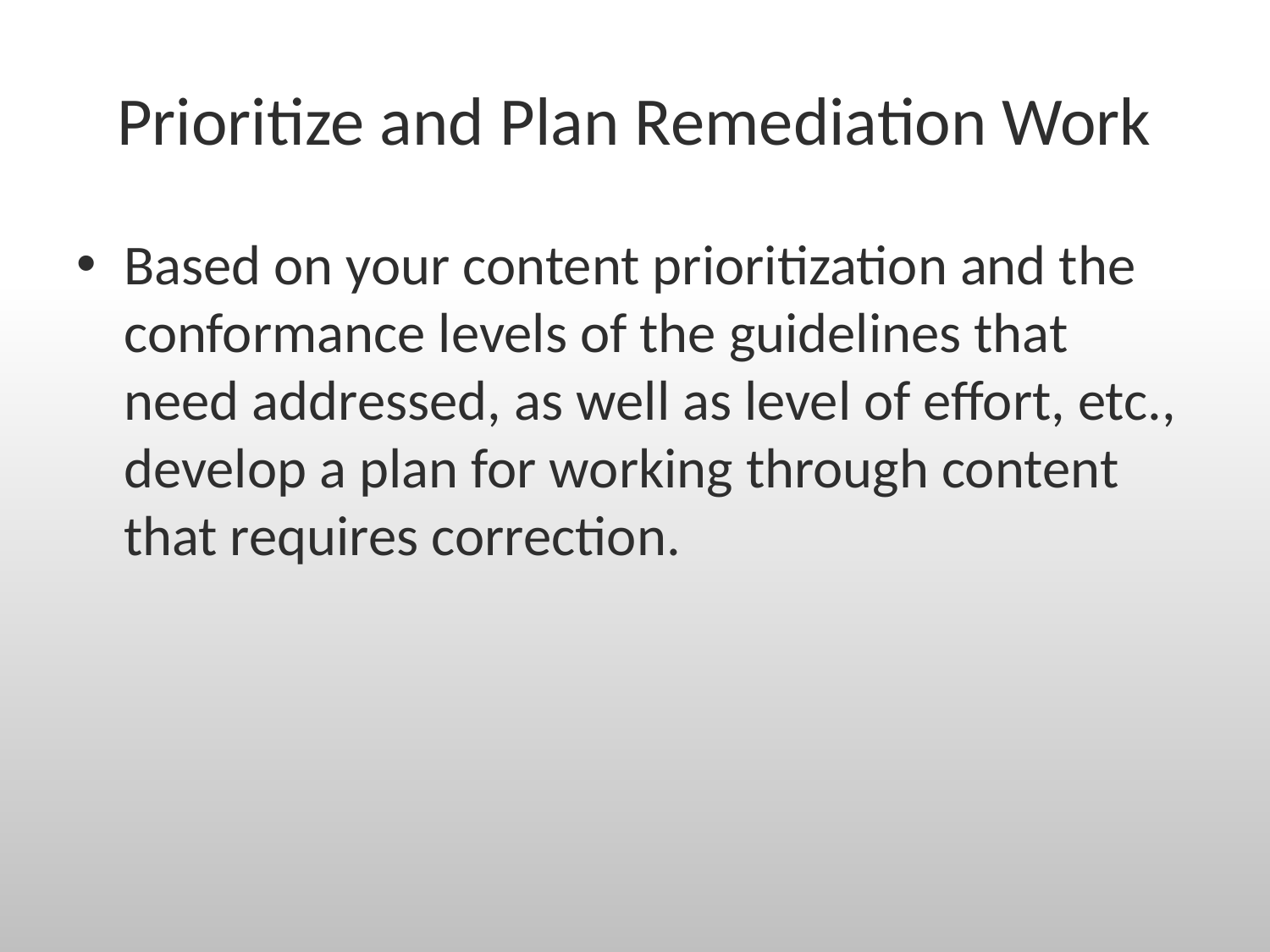

# Prioritize and Plan Remediation Work
Based on your content prioritization and the conformance levels of the guidelines that need addressed, as well as level of effort, etc., develop a plan for working through content that requires correction.